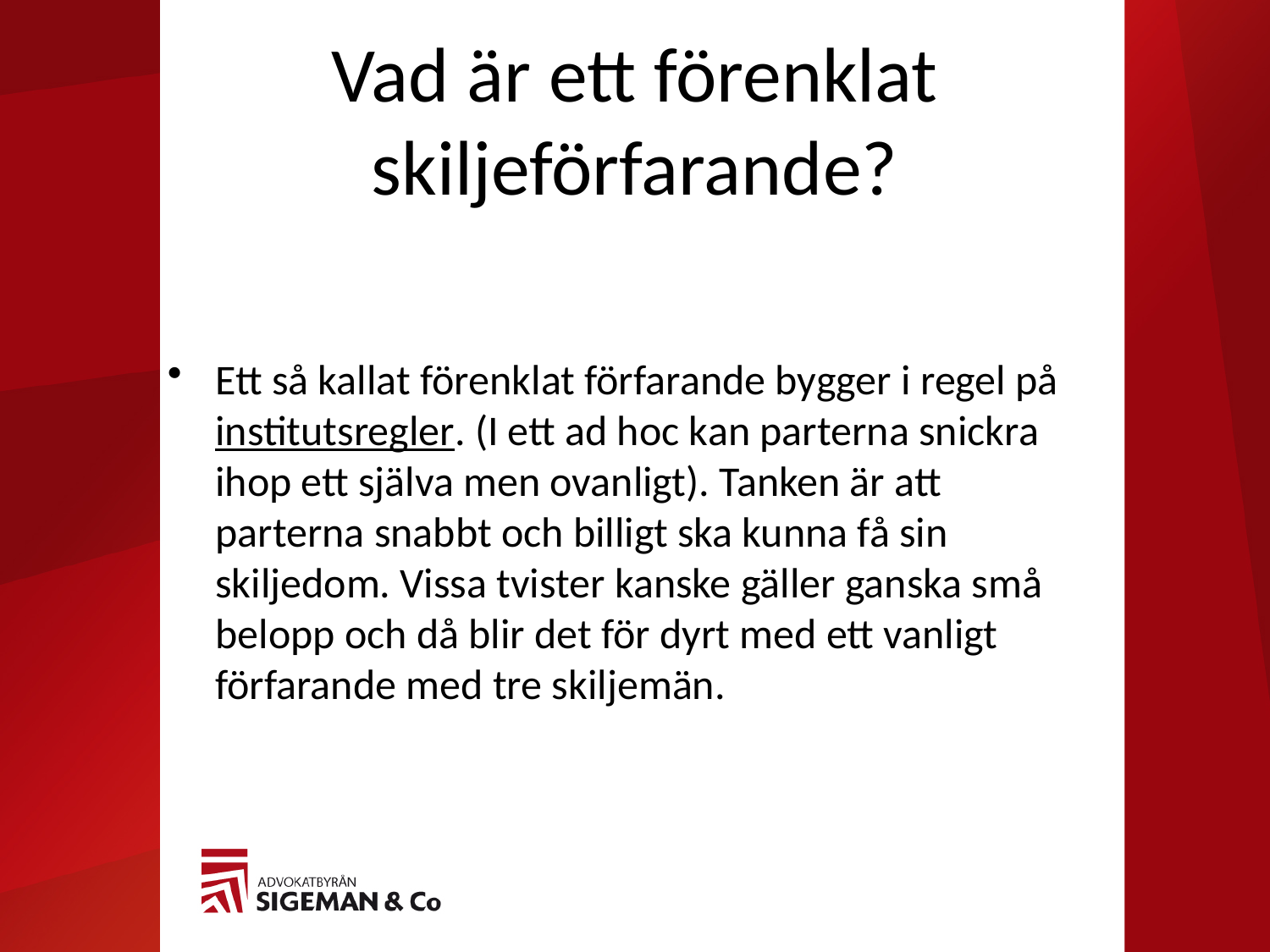

# Vad är ett förenklat skiljeförfarande?
Ett så kallat förenklat förfarande bygger i regel på institutsregler. (I ett ad hoc kan parterna snickra ihop ett själva men ovanligt). Tanken är att parterna snabbt och billigt ska kunna få sin skiljedom. Vissa tvister kanske gäller ganska små belopp och då blir det för dyrt med ett vanligt förfarande med tre skiljemän.